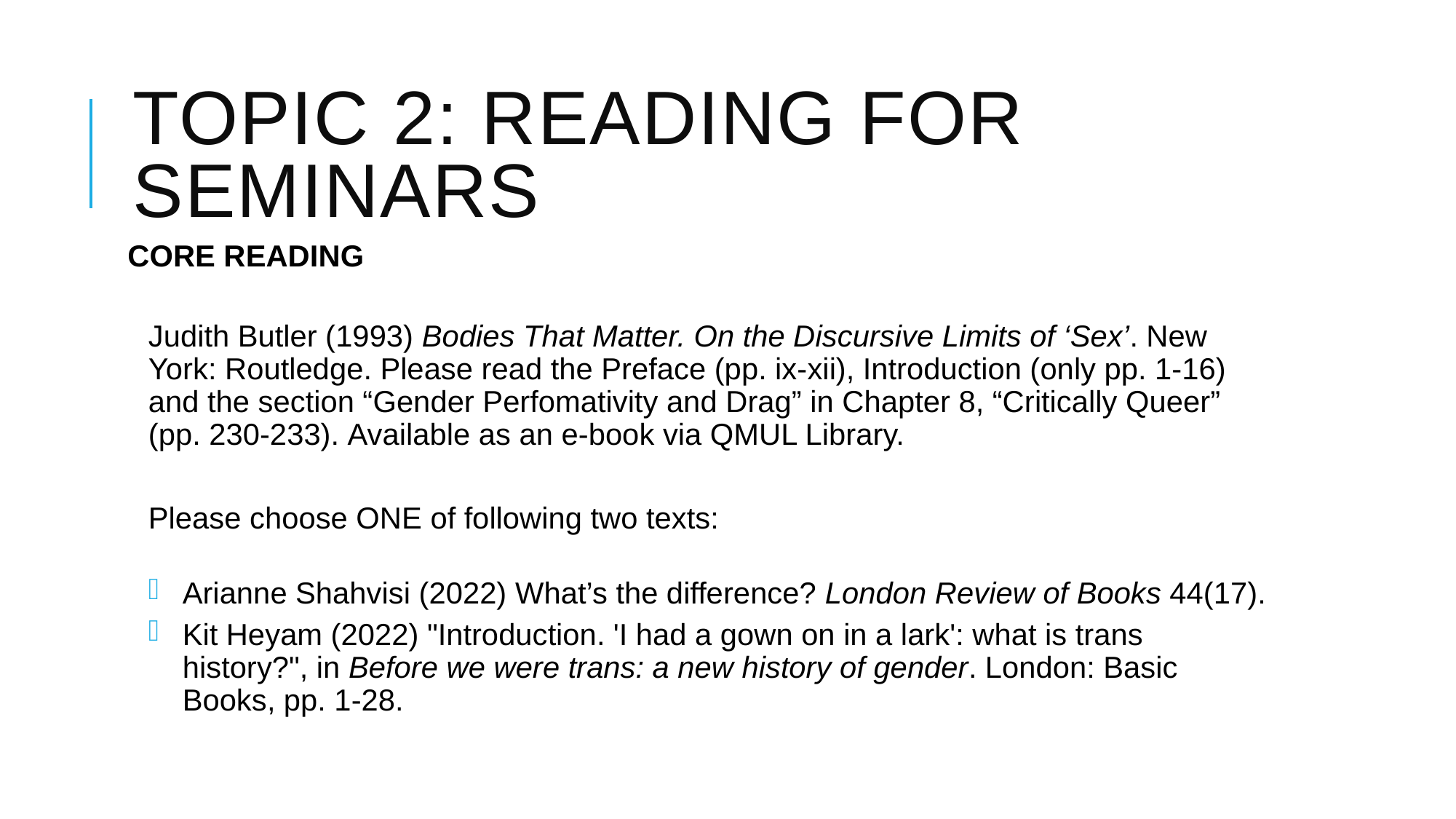

# TOPIC 2: READING FOR SEMINARS
CORE READING

Judith Butler (1993) Bodies That Matter. On the Discursive Limits of ‘Sex’. New York: Routledge. Please read the Preface (pp. ix-xii), Introduction (only pp. 1-16) and the section “Gender Perfomativity and Drag” in Chapter 8, “Critically Queer” (pp. 230-233). Available as an e-book via QMUL Library.

Please choose ONE of following two texts:
Arianne Shahvisi (2022) What’s the difference? London Review of Books 44(17).
Kit Heyam (2022) "Introduction. 'I had a gown on in a lark': what is trans history?", in Before we were trans: a new history of gender. London: Basic Books, pp. 1-28.